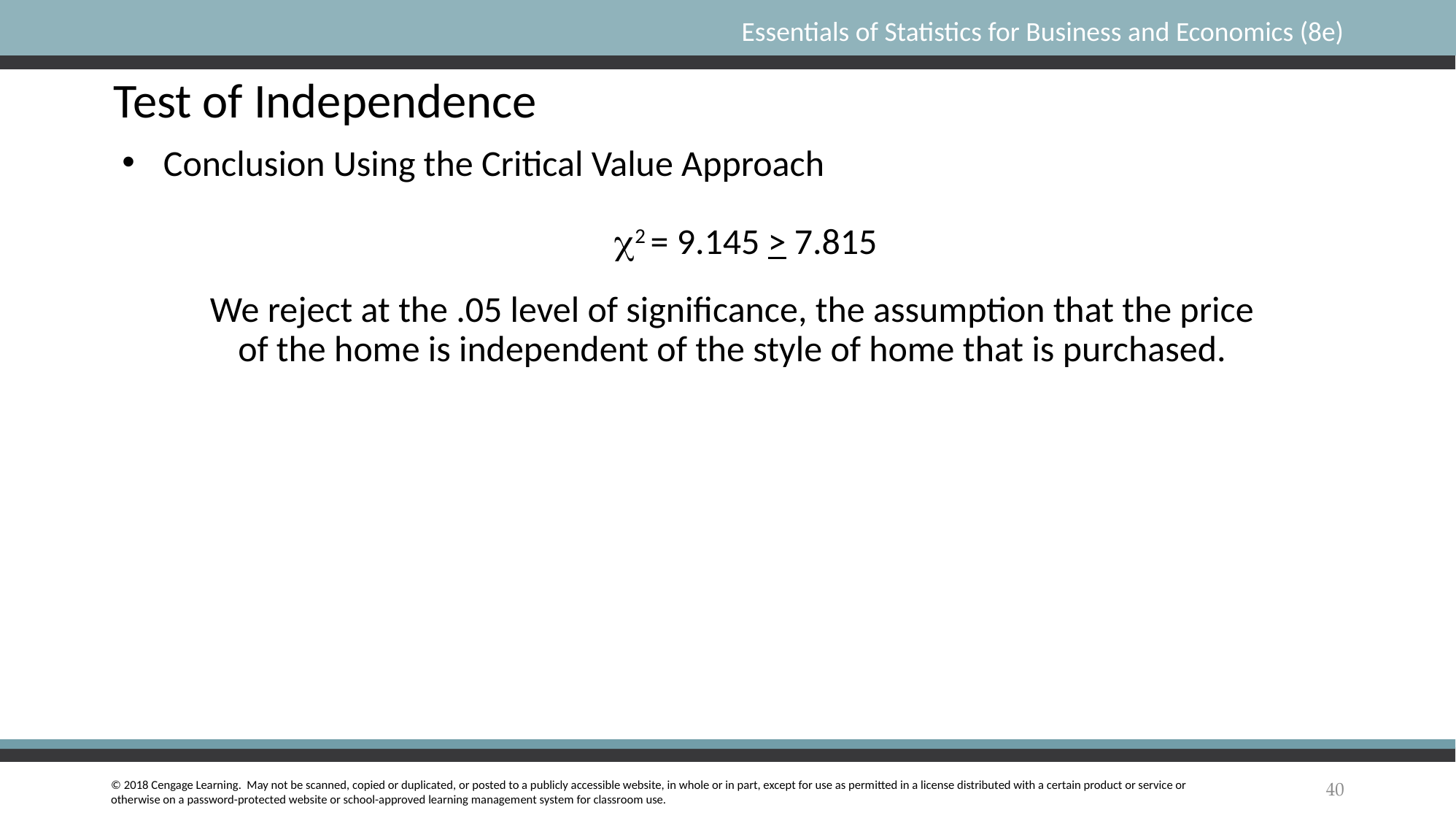

Test of Independence
Conclusion Using the Critical Value Approach
χ2 = 9.145 > 7.815
We reject at the .05 level of significance, the assumption that the price of the home is independent of the style of home that is purchased.
40